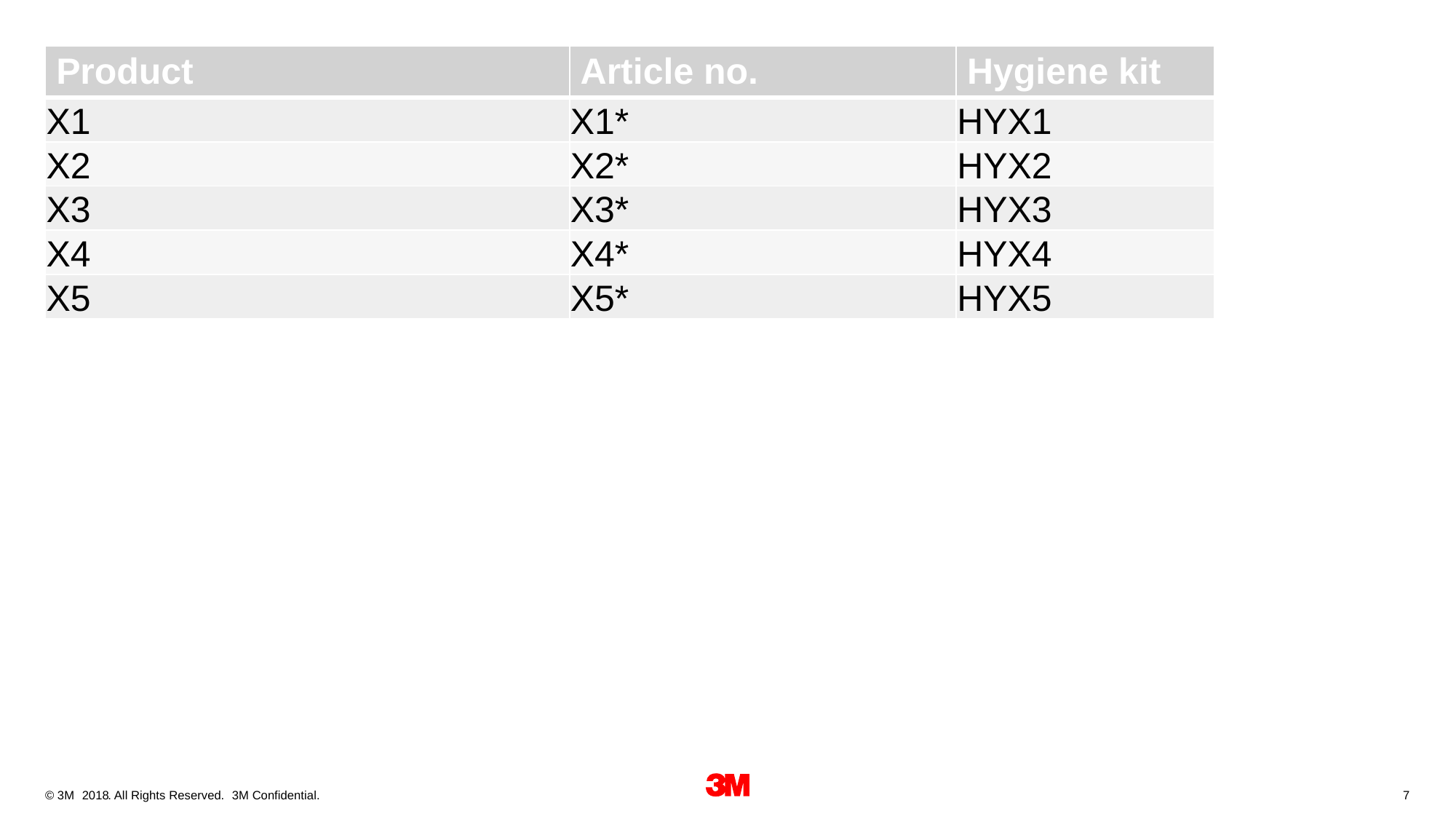

| Product | Article no. | Hygiene kit |
| --- | --- | --- |
| X1 | X1\* | HYX1 |
| X2 | X2\* | HYX2 |
| X3 | X3\* | HYX3 |
| X4 | X4\* | HYX4 |
| X5 | X5\* | HYX5 |